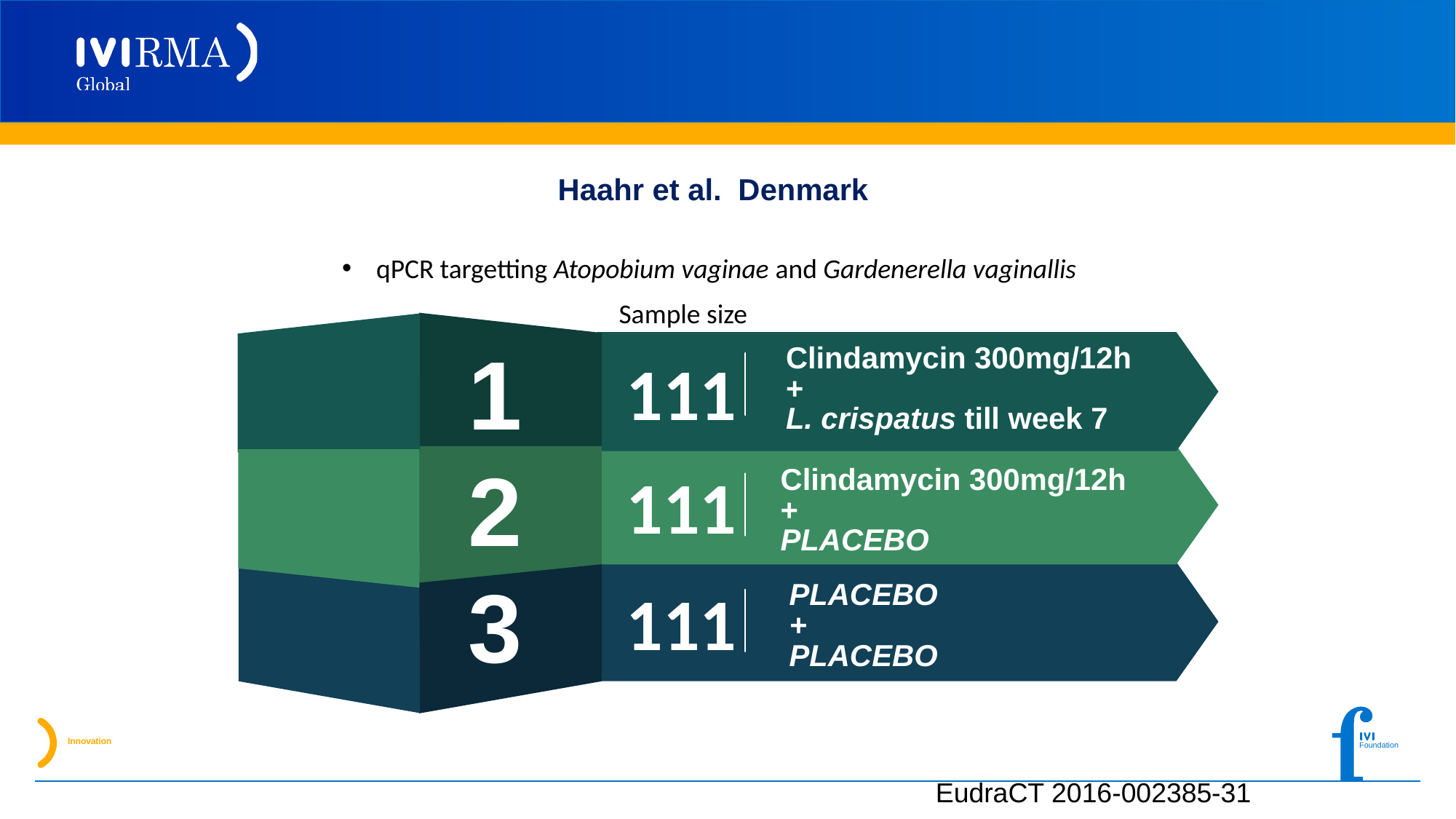

Haahr et al.  Denmark
qPCR targetting Atopobium vaginae and Gardenerella vaginallis
Sample size

111
Clindamycin 300mg/12h
+
L. crispatus till week 7
111

Clindamycin 300mg/12h
+
PLACEBO
1
2
3

111

PLACEBO
+
PLACEBO
EudraCT 2016-002385-31